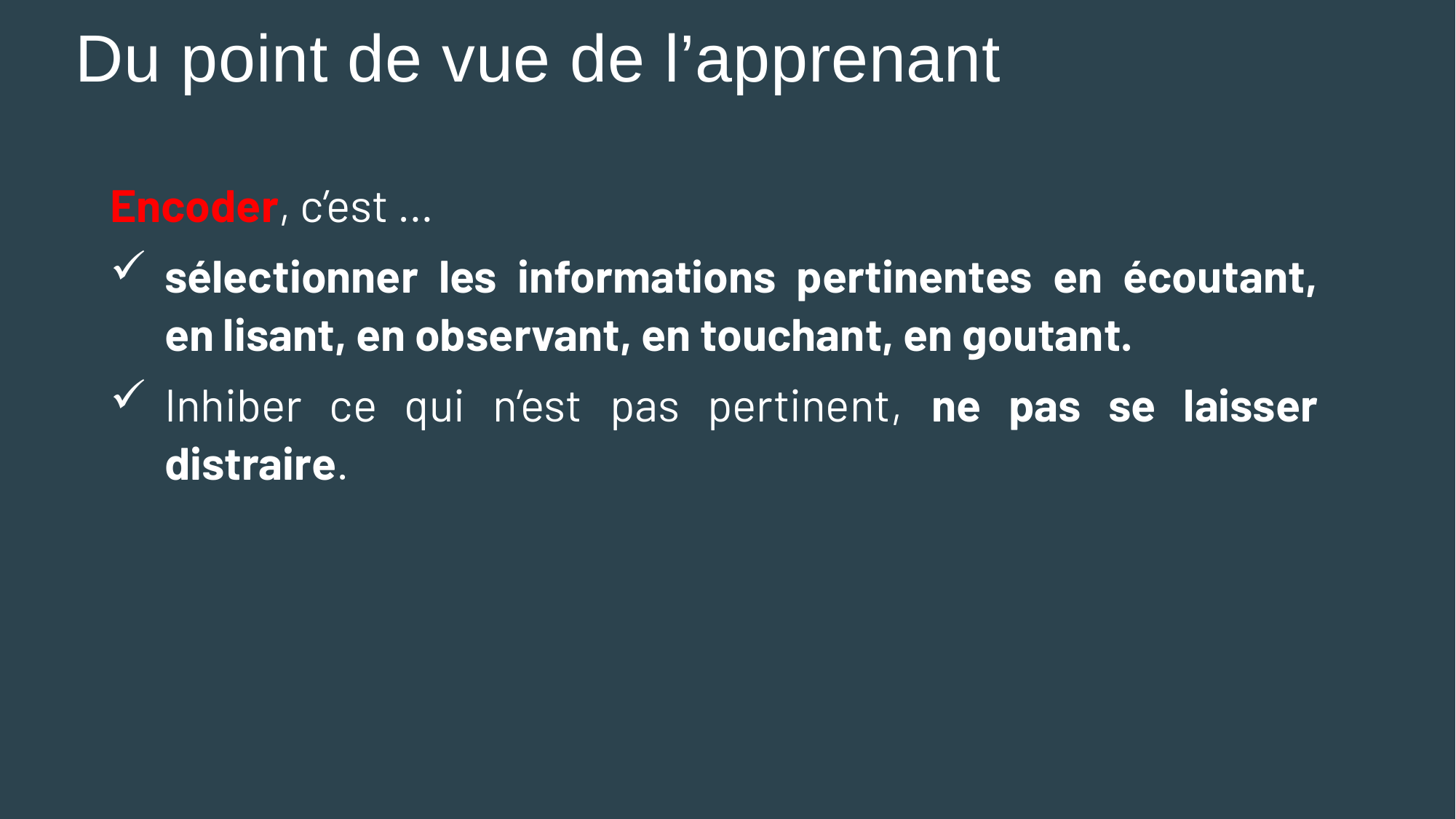

# Du point de vue de l’apprenant
Encoder, c’est …
sélectionner les informations pertinentes en écoutant, en lisant, en observant, en touchant, en goutant.
Inhiber ce qui n’est pas pertinent, ne pas se laisser distraire.